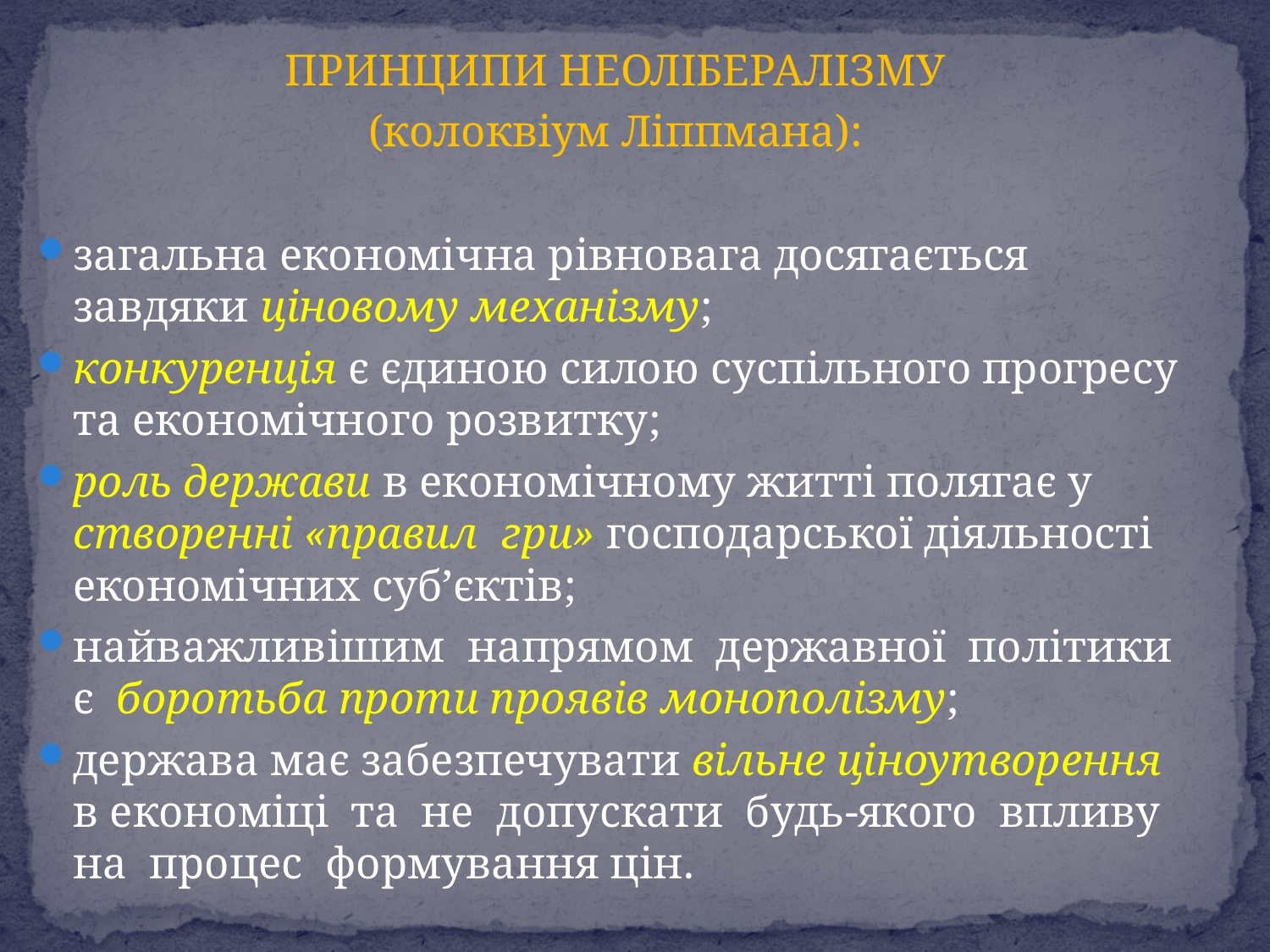

ПРИНЦИПИ НЕОЛІБЕРАЛІЗМУ
(колоквіум Ліппмана):

загальна економічна рівновага досягається завдяки ціновому механізму;
конкуренція є єдиною силою суспільного прогресу та економічного розвитку;
роль держави в економічному житті полягає у створенні «правил  гри» господарської діяльності економічних суб’єктів;
найважливішим  напрямом  державної  політики  є  боротьба проти проявів монополізму;
держава має забезпечувати вільне ціноутворення в економіці  та  не  допускати  будь-якого  впливу  на  процес  формування цін.